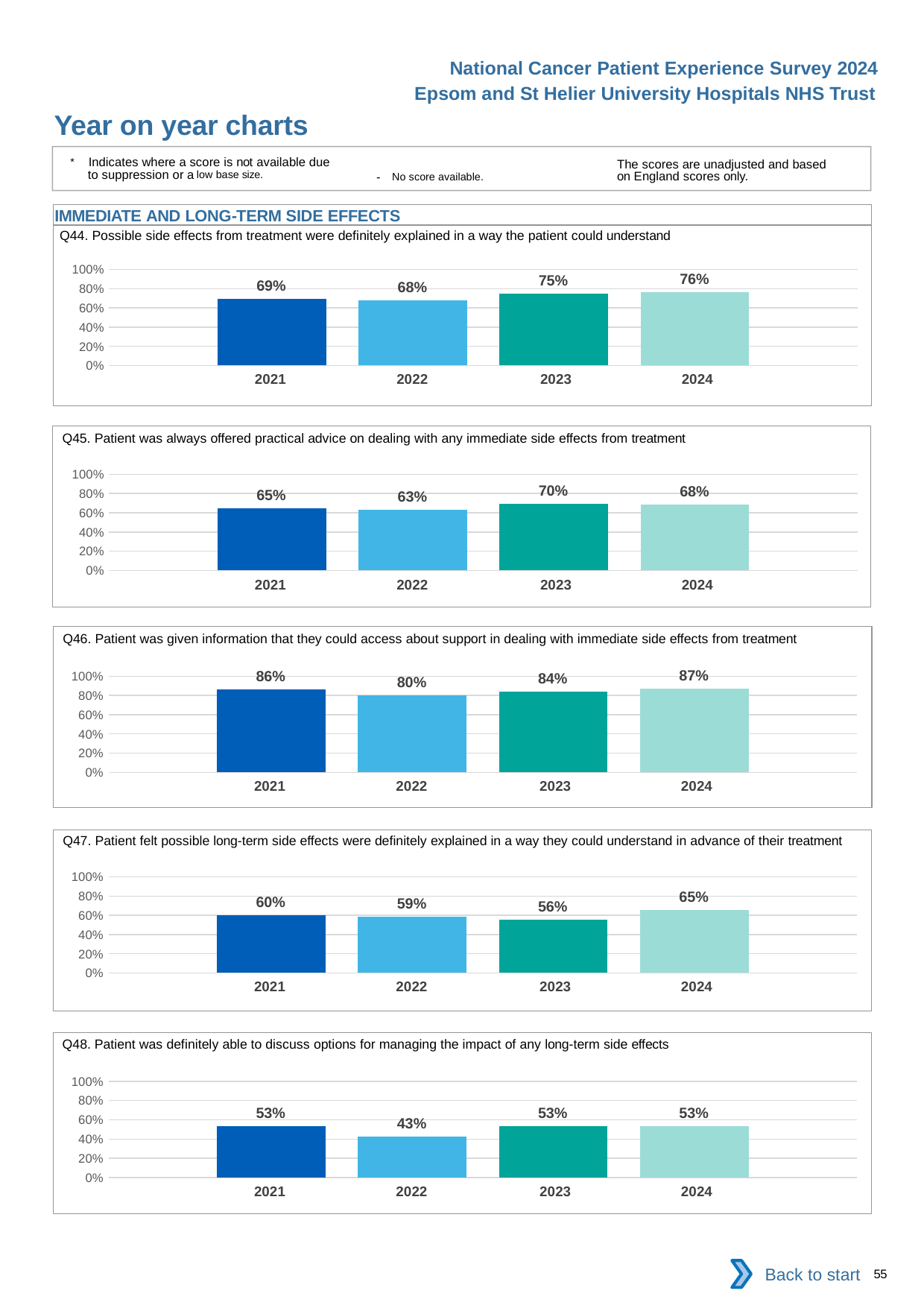

National Cancer Patient Experience Survey 2024
Epsom and St Helier University Hospitals NHS Trust
Year on year charts

*  Indicates where a score is not available due to suppression or a low base size.
The scores are unadjusted and based on England scores only.
- No score available.
IMMEDIATE AND LONG-TERM SIDE EFFECTS
Q44. Possible side effects from treatment were definitely explained in a way the patient could understand

### Chart

| Category | 2021 | 2022 | 2023 | 2024 |
|---|---|---|---|---|
| Category 1 | 0.6903226 | 0.6756757 | 0.75 | 0.760274 |
| 2021 | 2022 | 2023 | 2024 |
| --- | --- | --- | --- |
Q45. Patient was always offered practical advice on dealing with any immediate side effects from treatment

### Chart

| Category | 2021 | 2022 | 2023 | 2024 |
|---|---|---|---|---|
| Category 1 | 0.649635 | 0.627907 | 0.6956522 | 0.6821705 |
| 2021 | 2022 | 2023 | 2024 |
| --- | --- | --- | --- |
Q46. Patient was given information that they could access about support in dealing with immediate side effects from treatment

### Chart

| Category | 2021 | 2022 | 2023 | 2024 |
|---|---|---|---|---|
| Category 1 | 0.8617021 | 0.8 | 0.8380952 | 0.8712871 |
| 2021 | 2022 | 2023 | 2024 |
| --- | --- | --- | --- |
Q47. Patient felt possible long-term side effects were definitely explained in a way they could understand in advance of their treatment

### Chart

| Category | 2021 | 2022 | 2023 | 2024 |
|---|---|---|---|---|
| Category 1 | 0.6014493 | 0.5851852 | 0.5571429 | 0.6518519 |
| 2021 | 2022 | 2023 | 2024 |
| --- | --- | --- | --- |
Q48. Patient was definitely able to discuss options for managing the impact of any long-term side effects

### Chart

| Category | 2021 | 2022 | 2023 | 2024 |
|---|---|---|---|---|
| Category 1 | 0.5321101 | 0.4285714 | 0.5333333 | 0.5315315 |
| 2021 | 2022 | 2023 | 2024 |
| --- | --- | --- | --- |
Back to start

55